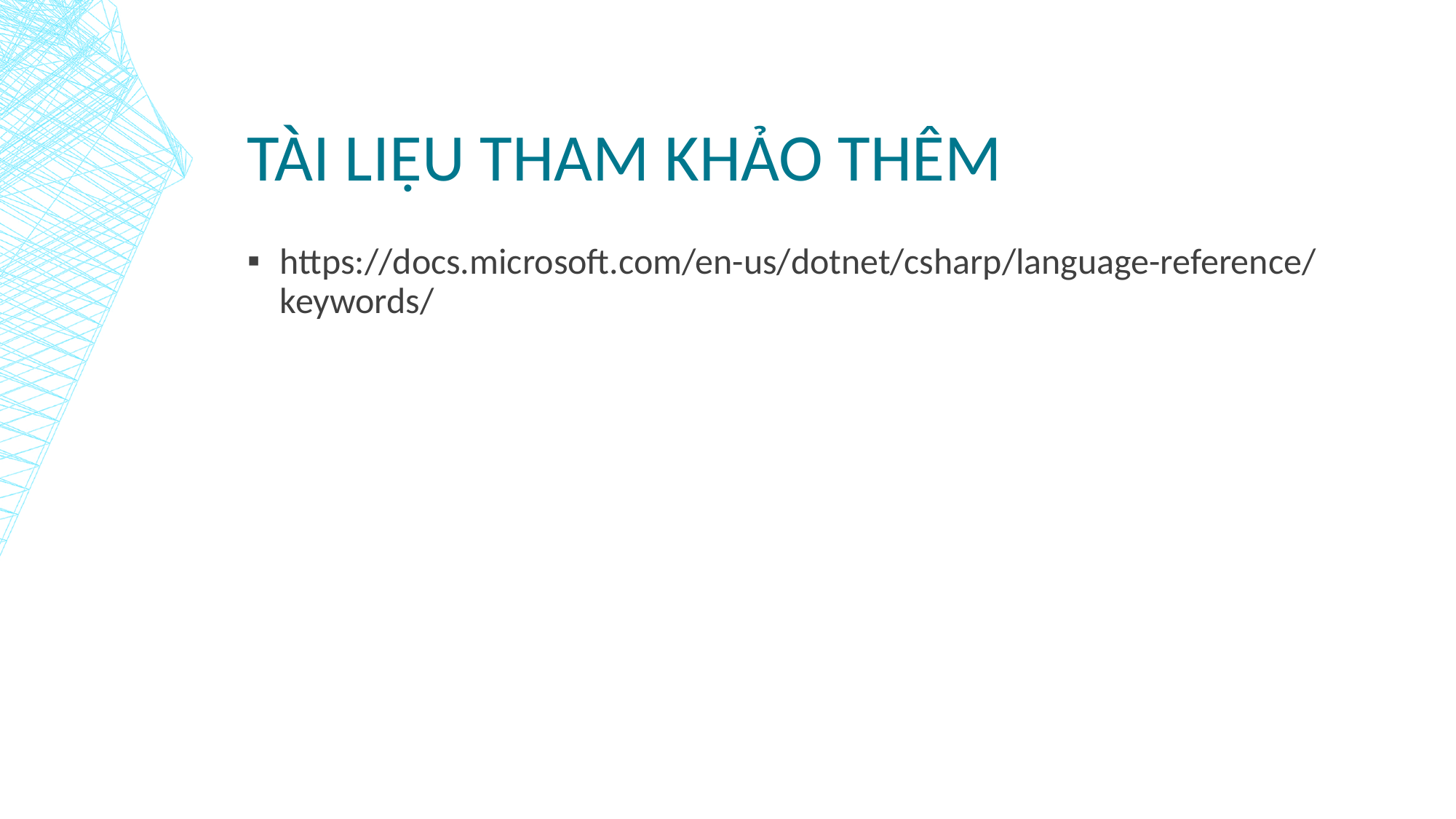

# Tài liệu tham khảo thêm
https://docs.microsoft.com/en-us/dotnet/csharp/language-reference/keywords/